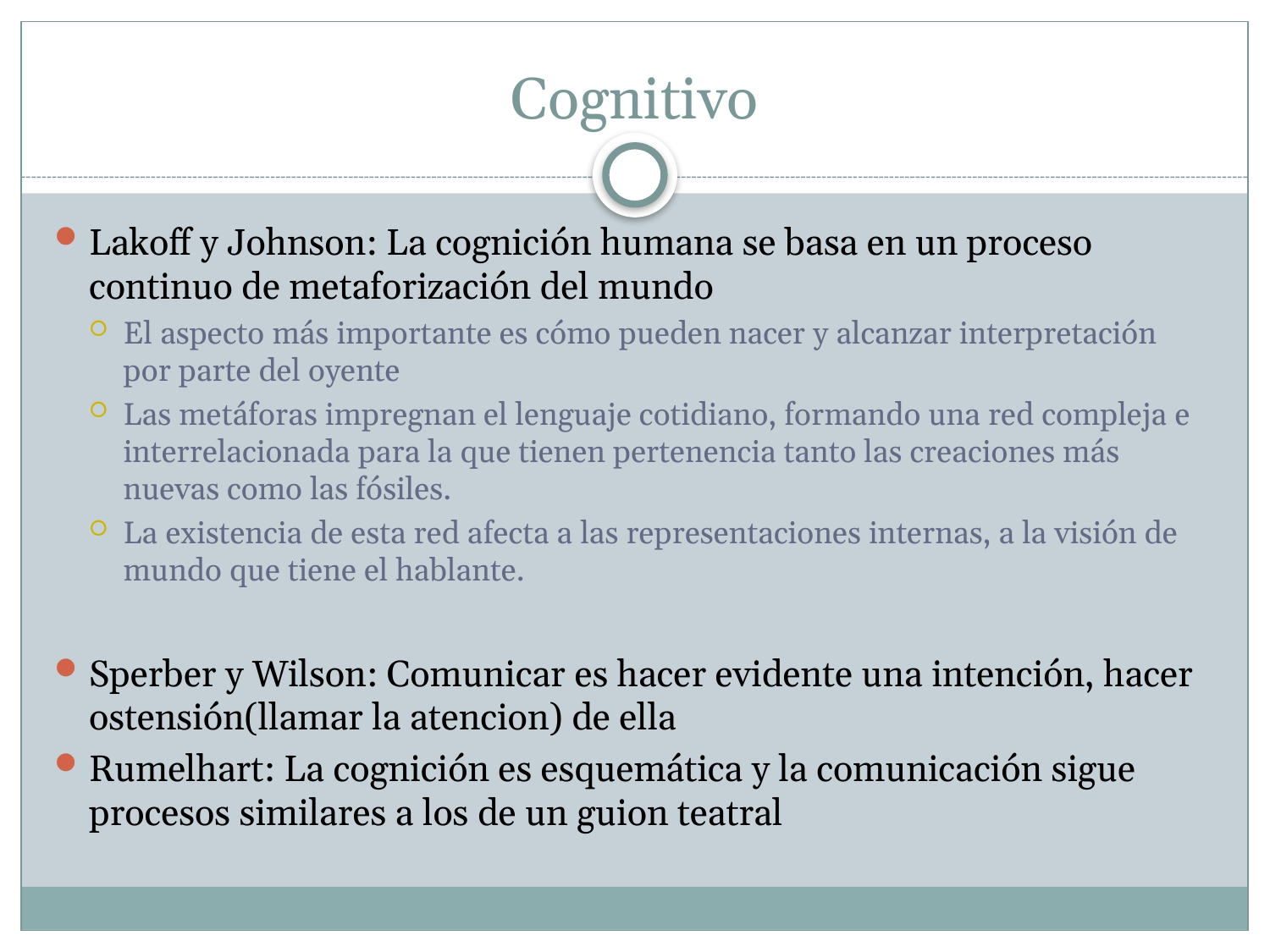

# Cognitivo
Lakoff y Johnson: La cognición humana se basa en un proceso continuo de metaforización del mundo
El aspecto más importante es cómo pueden nacer y alcanzar interpretación por parte del oyente
Las metáforas impregnan el lenguaje cotidiano, formando una red compleja e interrelacionada para la que tienen pertenencia tanto las creaciones más nuevas como las fósiles.
La existencia de esta red afecta a las representaciones internas, a la visión de mundo que tiene el hablante.

Sperber y Wilson: Comunicar es hacer evidente una intención, hacer ostensión(llamar la atencion) de ella
Rumelhart: La cognición es esquemática y la comunicación sigue procesos similares a los de un guion teatral